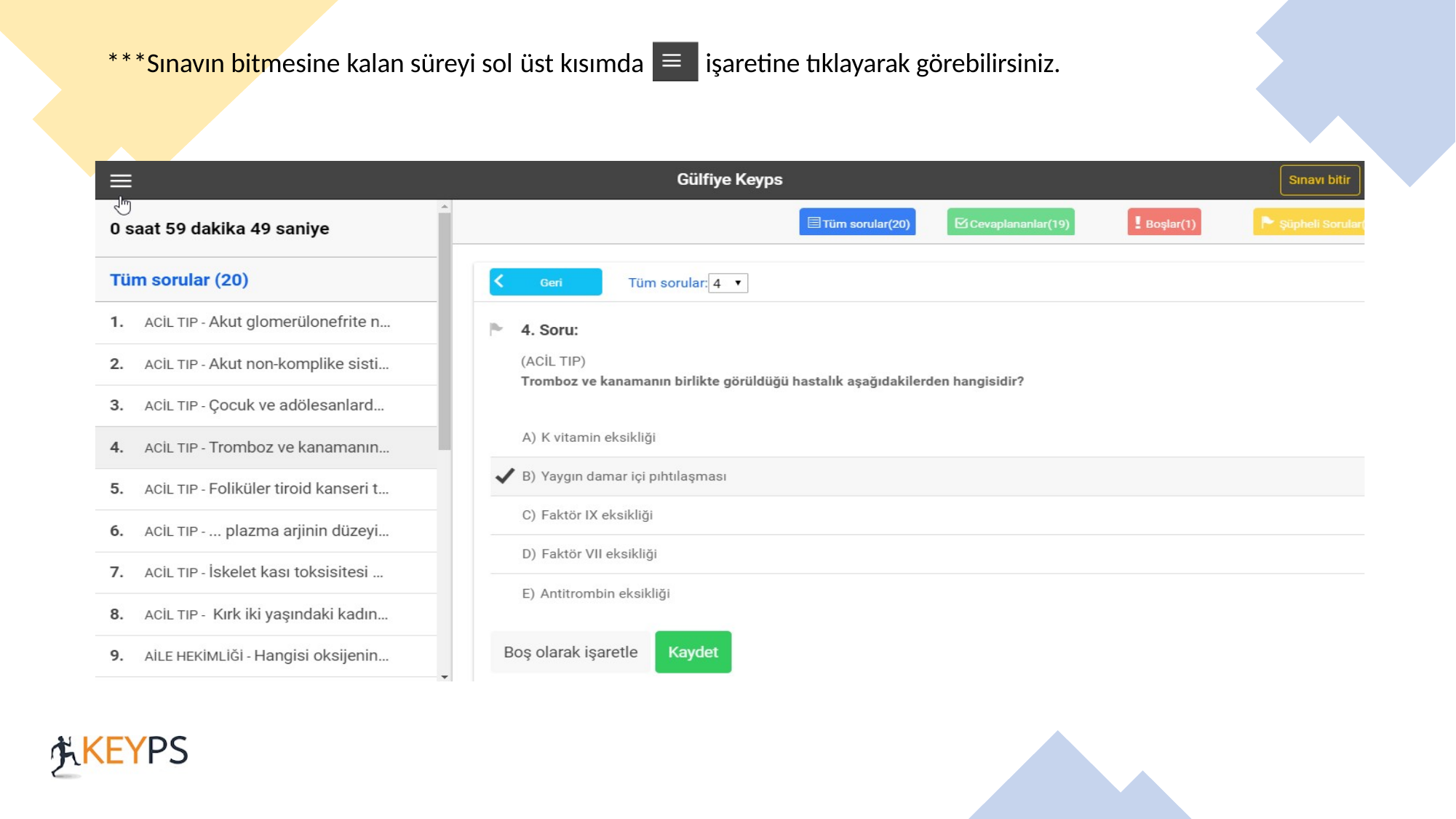

***Sınavın bitmesine kalan süreyi sol üst kısımda	işaretine tıklayarak görebilirsiniz.